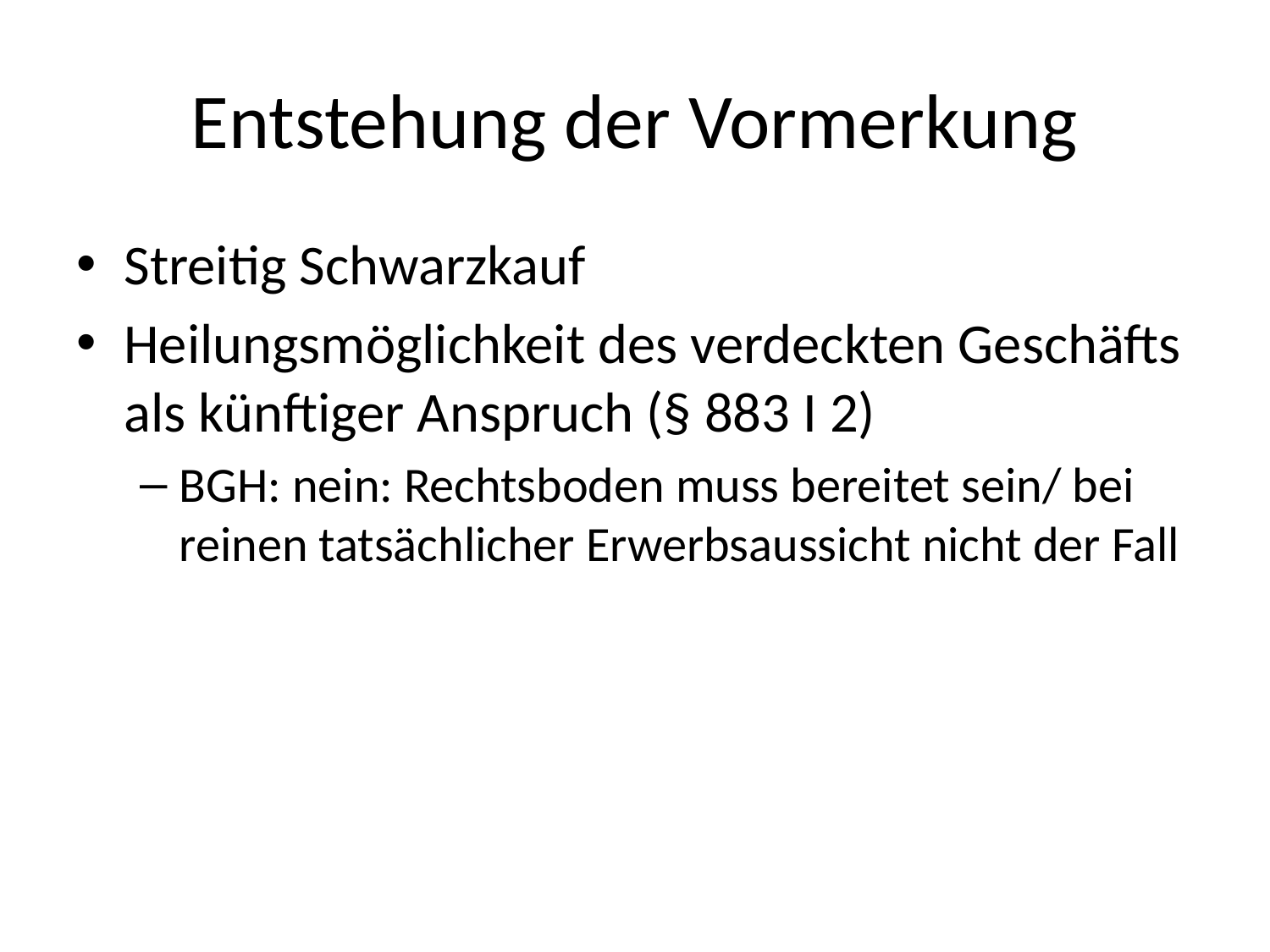

# Entstehung der Vormerkung
Streitig Schwarzkauf
Heilungsmöglichkeit des verdeckten Geschäfts als künftiger Anspruch (§ 883 I 2)
BGH: nein: Rechtsboden muss bereitet sein/ bei reinen tatsächlicher Erwerbsaussicht nicht der Fall